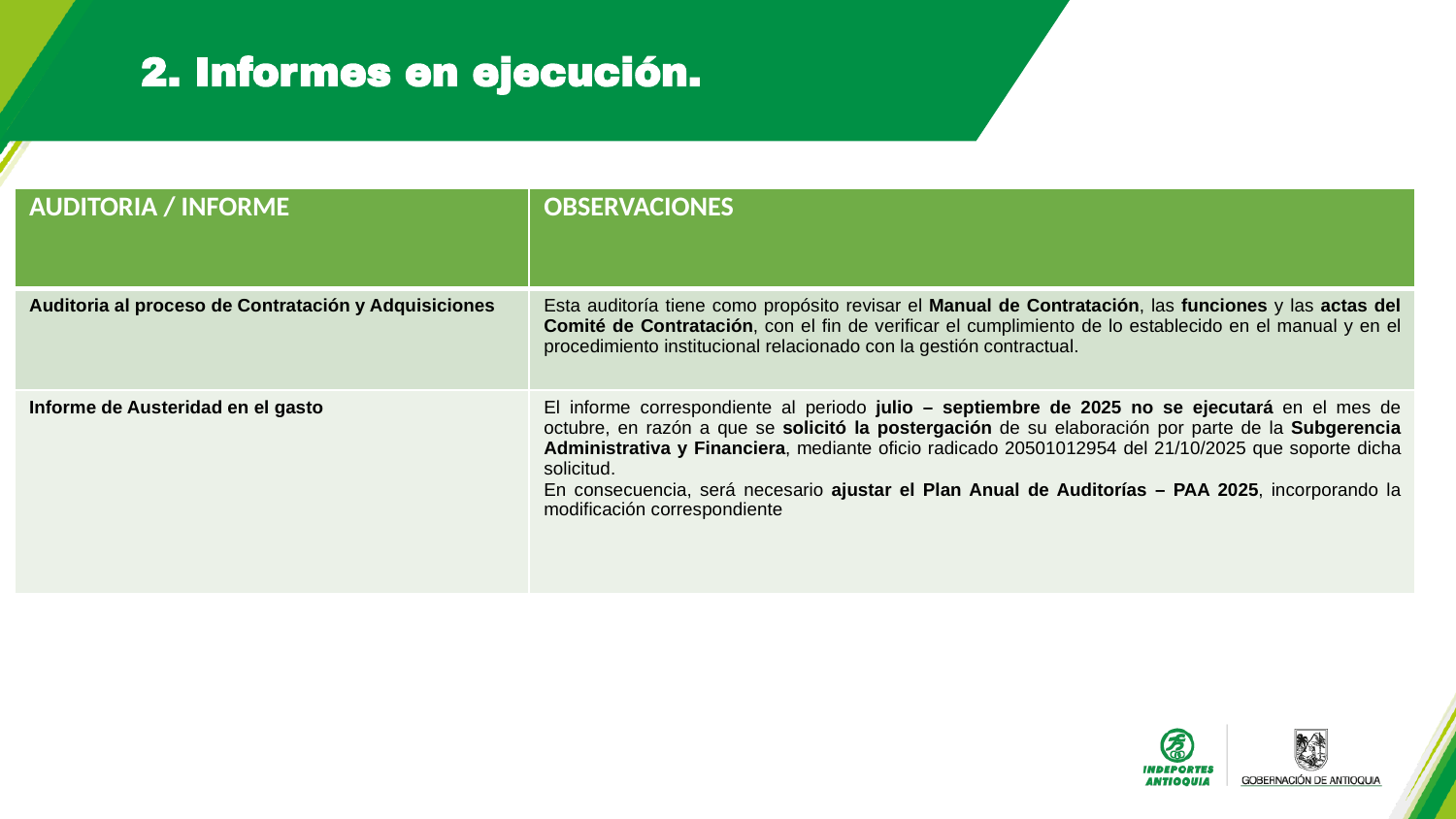

2. Informes en ejecución.

| AUDITORIA / INFORME | OBSERVACIONES |
| --- | --- |
| Auditoria al proceso de Contratación y Adquisiciones | Esta auditoría tiene como propósito revisar el Manual de Contratación, las funciones y las actas del Comité de Contratación, con el fin de verificar el cumplimiento de lo establecido en el manual y en el procedimiento institucional relacionado con la gestión contractual. |
| Informe de Austeridad en el gasto | El informe correspondiente al periodo julio – septiembre de 2025 no se ejecutará en el mes de octubre, en razón a que se solicitó la postergación de su elaboración por parte de la Subgerencia Administrativa y Financiera, mediante oficio radicado 20501012954 del 21/10/2025 que soporte dicha solicitud. En consecuencia, será necesario ajustar el Plan Anual de Auditorías – PAA 2025, incorporando la modificación correspondiente |